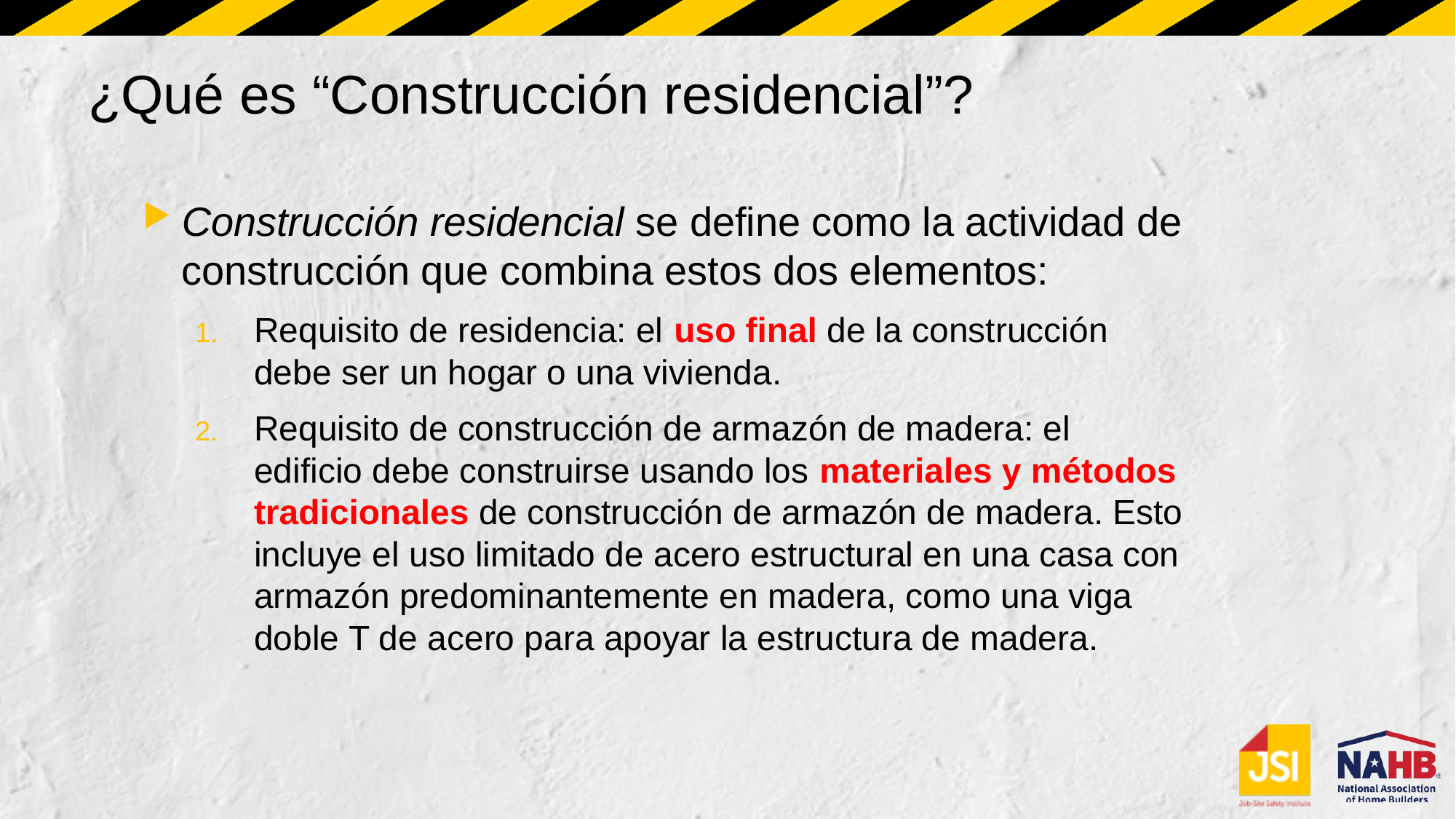

# ¿Qué es “Construcción residencial”?
Construcción residencial se define como la actividad de construcción que combina estos dos elementos:
Requisito de residencia: el uso final de la construcción debe ser un hogar o una vivienda.
Requisito de construcción de armazón de madera: el edificio debe construirse usando los materiales y métodos tradicionales de construcción de armazón de madera. Esto incluye el uso limitado de acero estructural en una casa con armazón predominantemente en madera, como una viga doble T de acero para apoyar la estructura de madera.